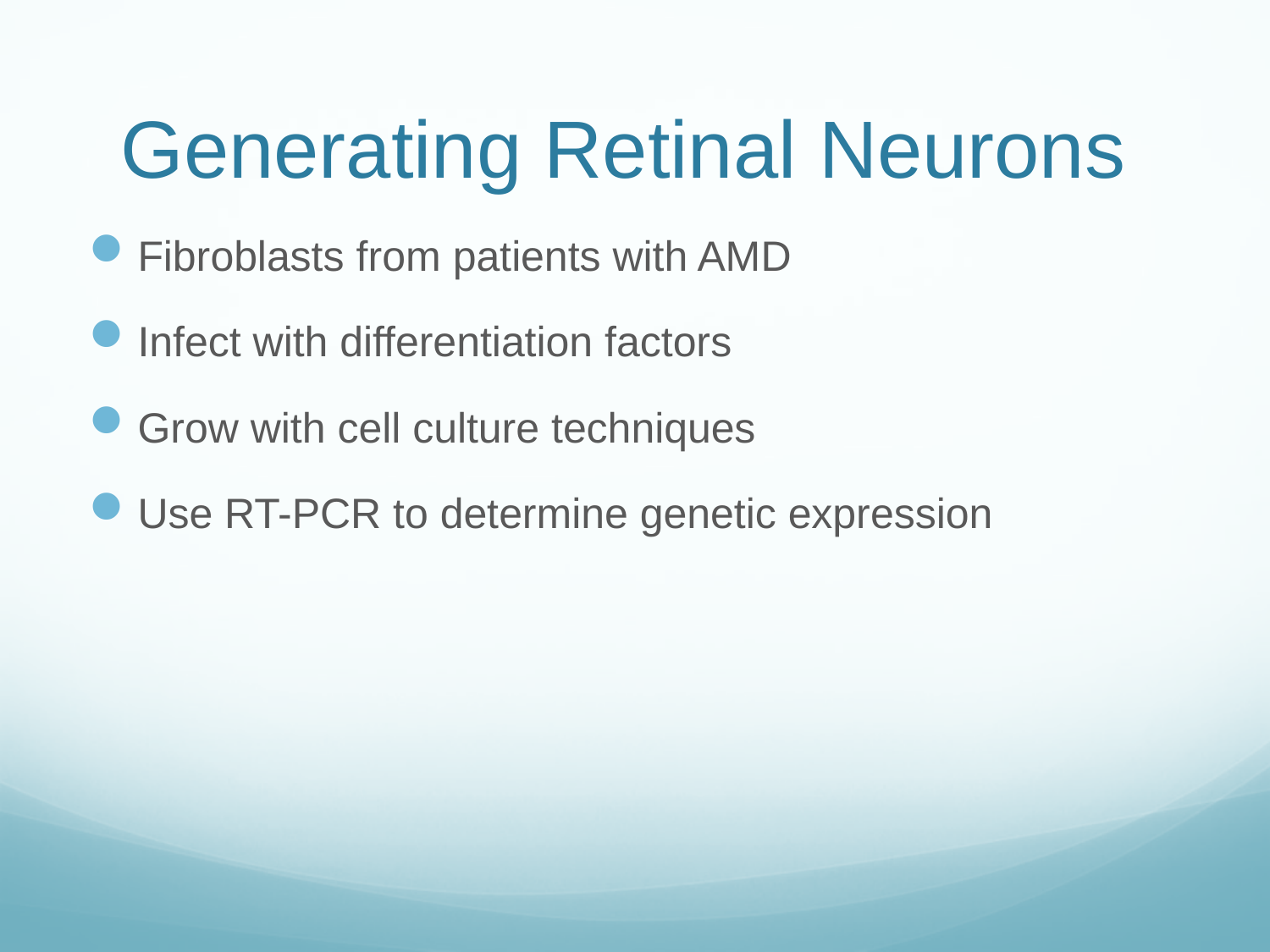

# Generating Retinal Neurons
Fibroblasts from patients with AMD
Infect with differentiation factors
Grow with cell culture techniques
Use RT-PCR to determine genetic expression